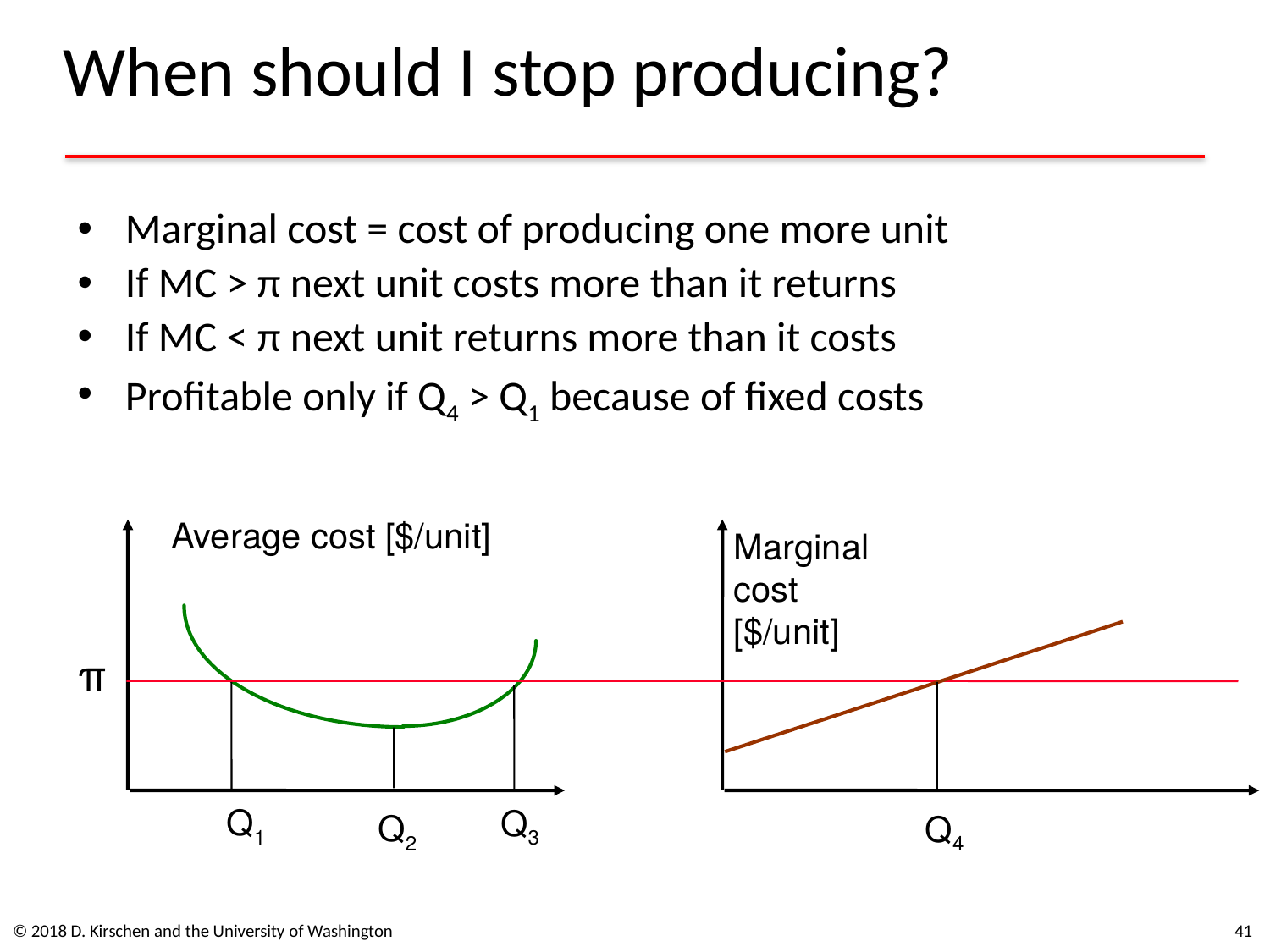

# When should I stop producing?
Marginal cost = cost of producing one more unit
If MC > π next unit costs more than it returns
If MC < π next unit returns more than it costs
Profitable only if Q4 > Q1 because of fixed costs
Average cost [$/unit]
Marginal
cost
[$/unit]

π

Q1
Q3
Q2
Q4
© 2018 D. Kirschen and the University of Washington
41